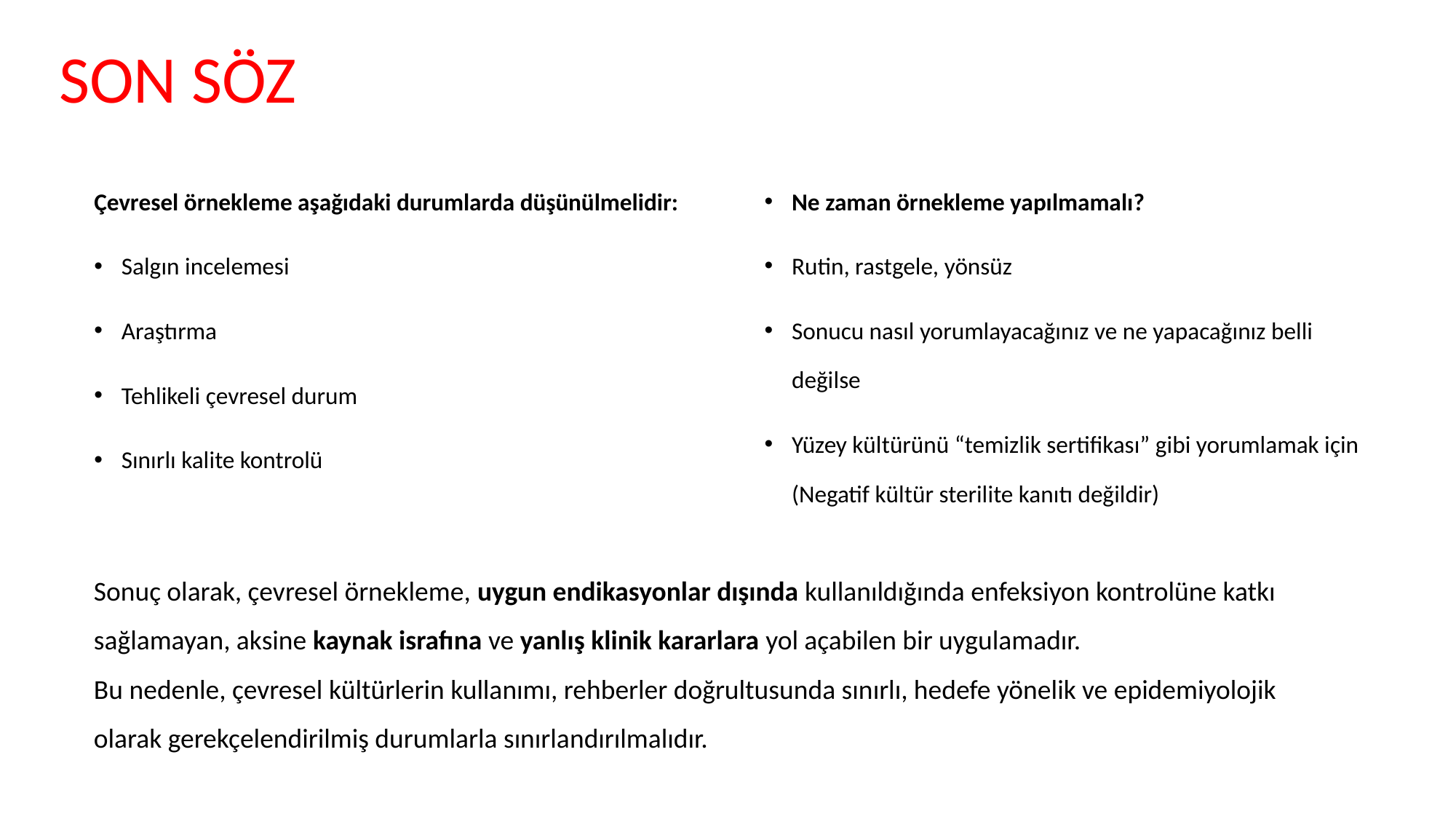

# SON SÖZ
Çevresel örnekleme aşağıdaki durumlarda düşünülmelidir:
Salgın incelemesi
Araştırma
Tehlikeli çevresel durum
Sınırlı kalite kontrolü
Ne zaman örnekleme yapılmamalı?
Rutin, rastgele, yönsüz
Sonucu nasıl yorumlayacağınız ve ne yapacağınız belli değilse
Yüzey kültürünü “temizlik sertifikası” gibi yorumlamak için (Negatif kültür sterilite kanıtı değildir)
Sonuç olarak, çevresel örnekleme, uygun endikasyonlar dışında kullanıldığında enfeksiyon kontrolüne katkı sağlamayan, aksine kaynak israfına ve yanlış klinik kararlara yol açabilen bir uygulamadır.
Bu nedenle, çevresel kültürlerin kullanımı, rehberler doğrultusunda sınırlı, hedefe yönelik ve epidemiyolojik olarak gerekçelendirilmiş durumlarla sınırlandırılmalıdır.